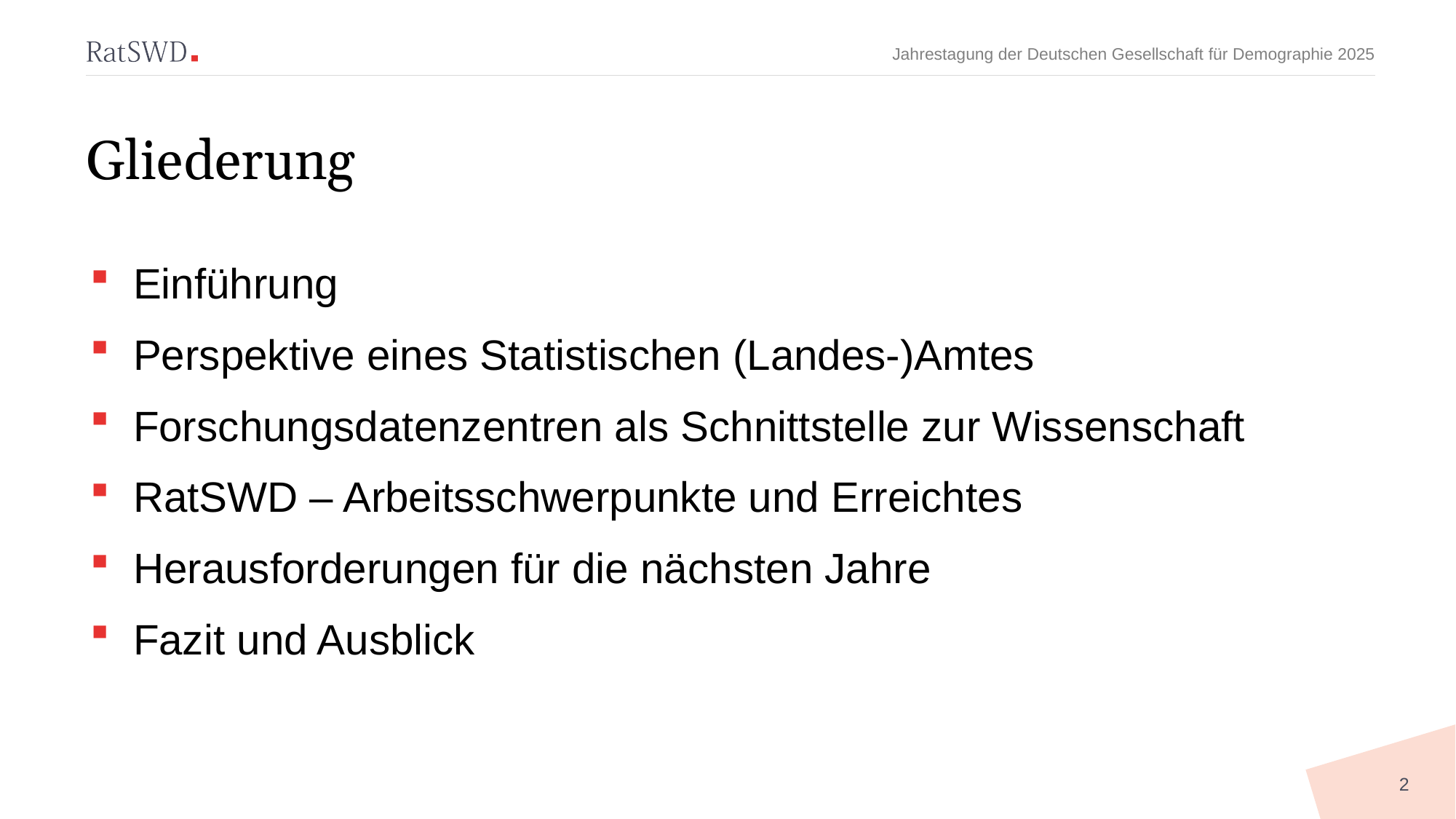

# Gliederung
Einführung
Perspektive eines Statistischen (Landes-)Amtes
Forschungsdatenzentren als Schnittstelle zur Wissenschaft
RatSWD – Arbeitsschwerpunkte und Erreichtes
Herausforderungen für die nächsten Jahre
Fazit und Ausblick

2